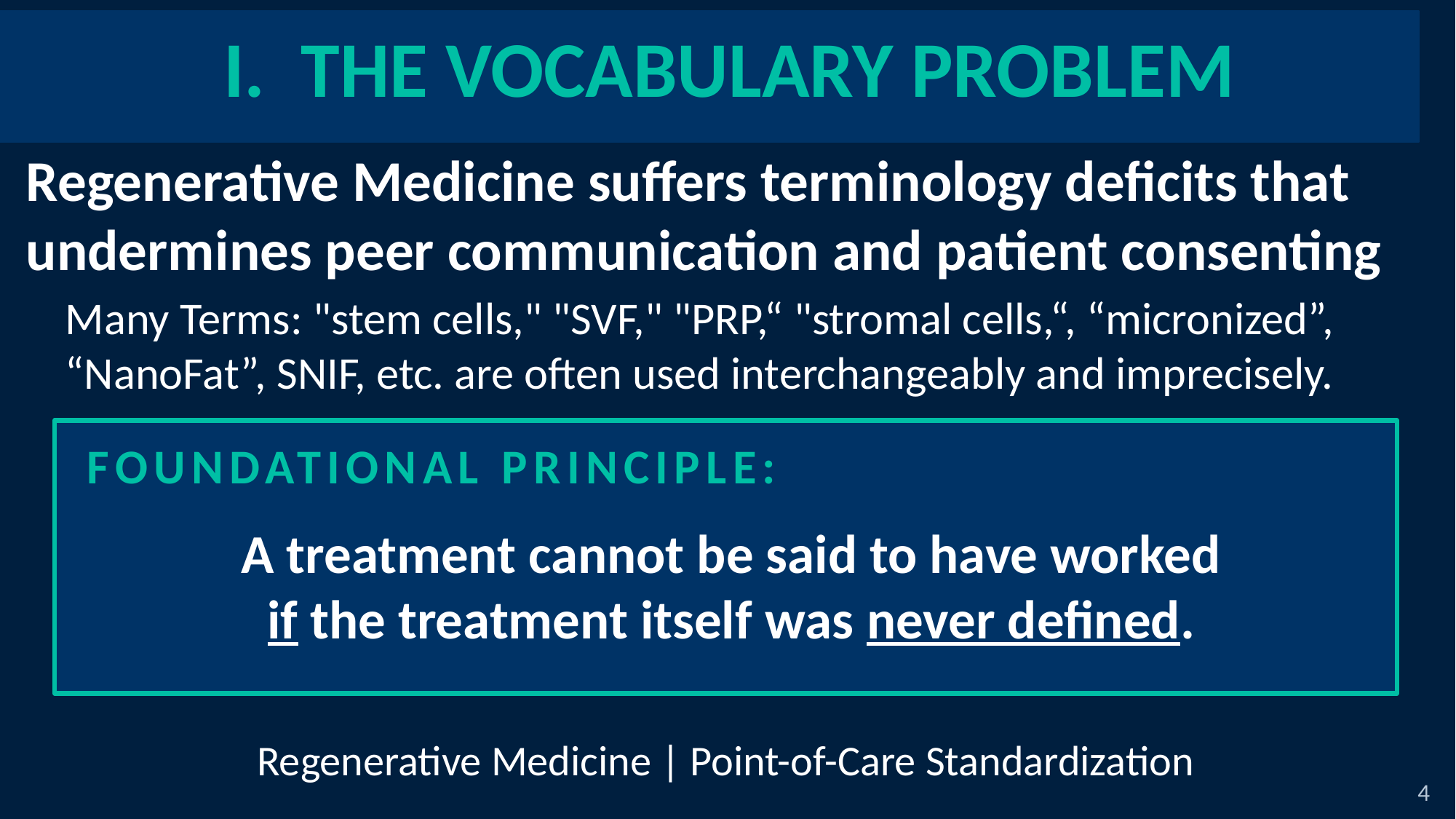

I.  THE VOCABULARY PROBLEM
Regenerative Medicine suffers terminology deficits that undermines peer communication and patient consenting
Many Terms: "stem cells," "SVF," "PRP,“ "stromal cells,“, “micronized”, “NanoFat”, SNIF, etc. are often used interchangeably and imprecisely.

FOUNDATIONAL PRINCIPLE:
A treatment cannot be said to have worked
if the treatment itself was never defined.
Regenerative Medicine | Point-of-Care Standardization
4